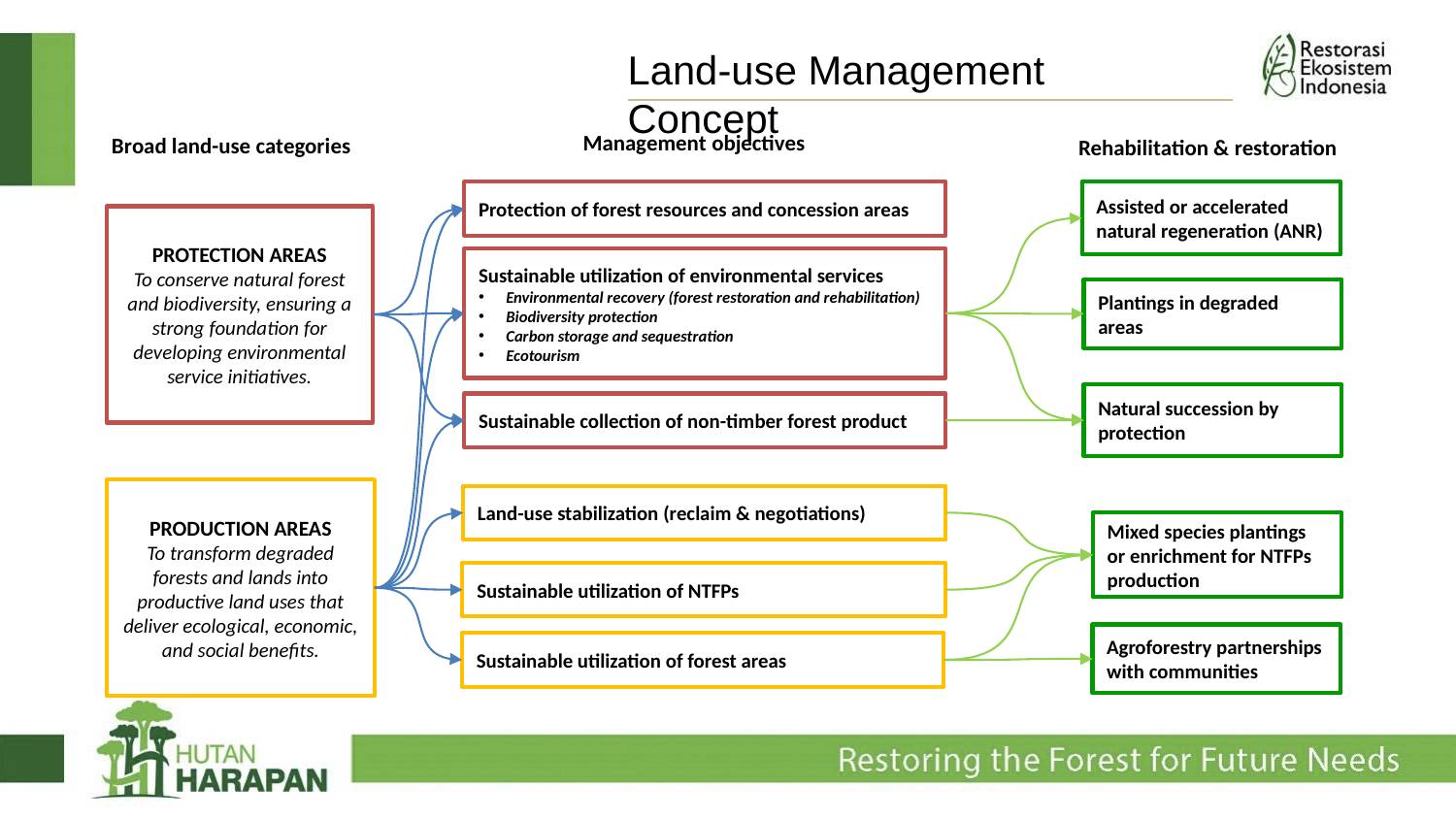

Land-use Management Concept
Management objectives
Broad land-use categories
Rehabilitation & restoration
Assisted or accelerated natural regeneration (ANR)
Protection of forest resources and concession areas
PROTECTION AREAS
To conserve natural forest and biodiversity, ensuring a strong foundation for developing environmental service initiatives.
Sustainable utilization of environmental services
Environmental recovery (forest restoration and rehabilitation)
Biodiversity protection
Carbon storage and sequestration
Ecotourism
Plantings in degraded areas
Natural succession by protection
Sustainable collection of non-timber forest product
PRODUCTION AREAS
To transform degraded forests and lands into productive land uses that deliver ecological, economic, and social benefits.
Land-use stabilization (reclaim & negotiations)
Mixed species plantings or enrichment for NTFPs production
Sustainable utilization of NTFPs
Agroforestry partnerships with communities
Sustainable utilization of forest areas